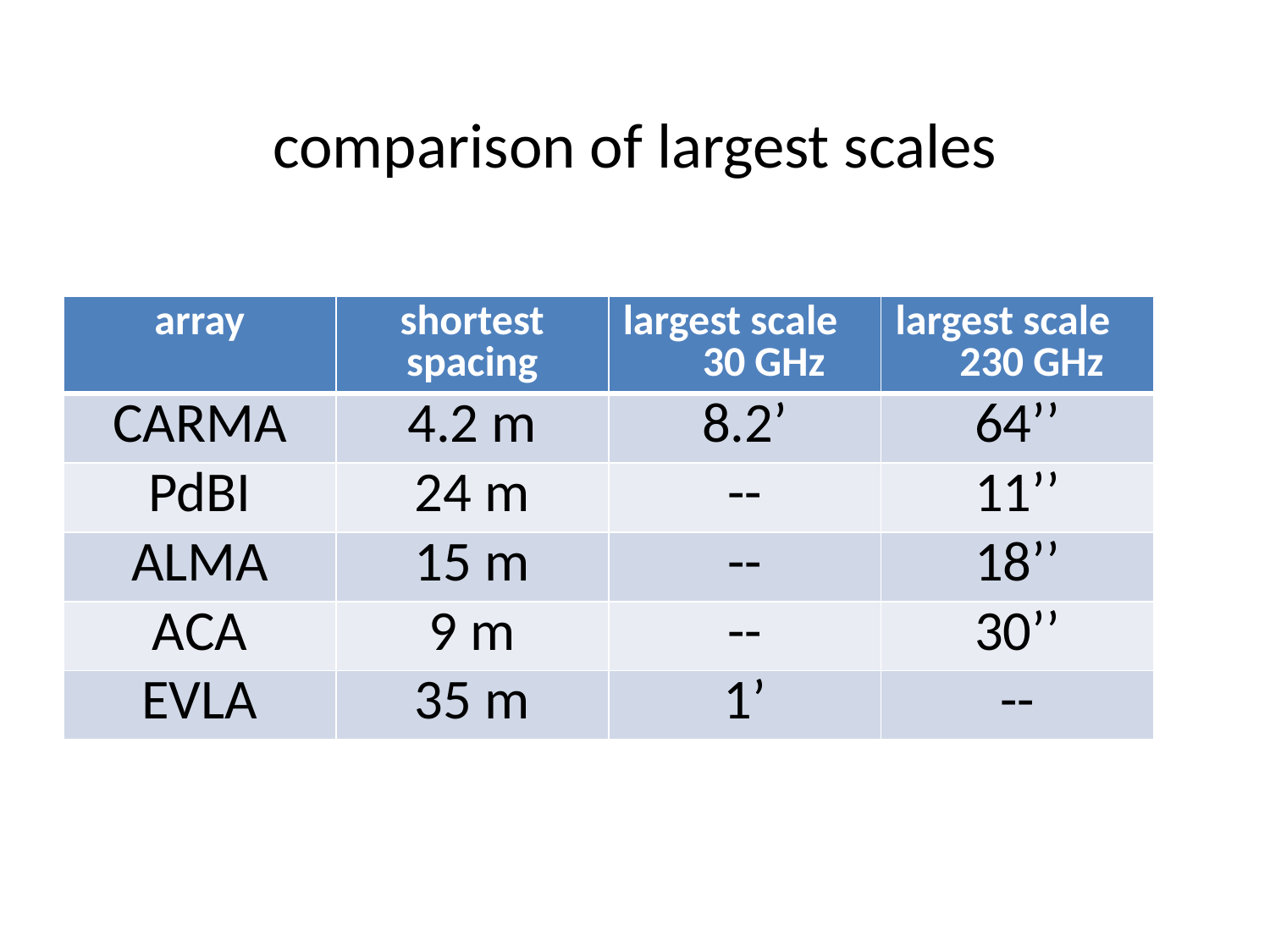

# comparison of largest scales
| array | shortest spacing | largest scale 30 GHz | largest scale 230 GHz |
| --- | --- | --- | --- |
| CARMA | 4.2 m | 8.2’ | 64’’ |
| PdBI | 24 m | -- | 11’’ |
| ALMA | 15 m | -- | 18’’ |
| ACA | 9 m | -- | 30’’ |
| EVLA | 35 m | 1’ | -- |